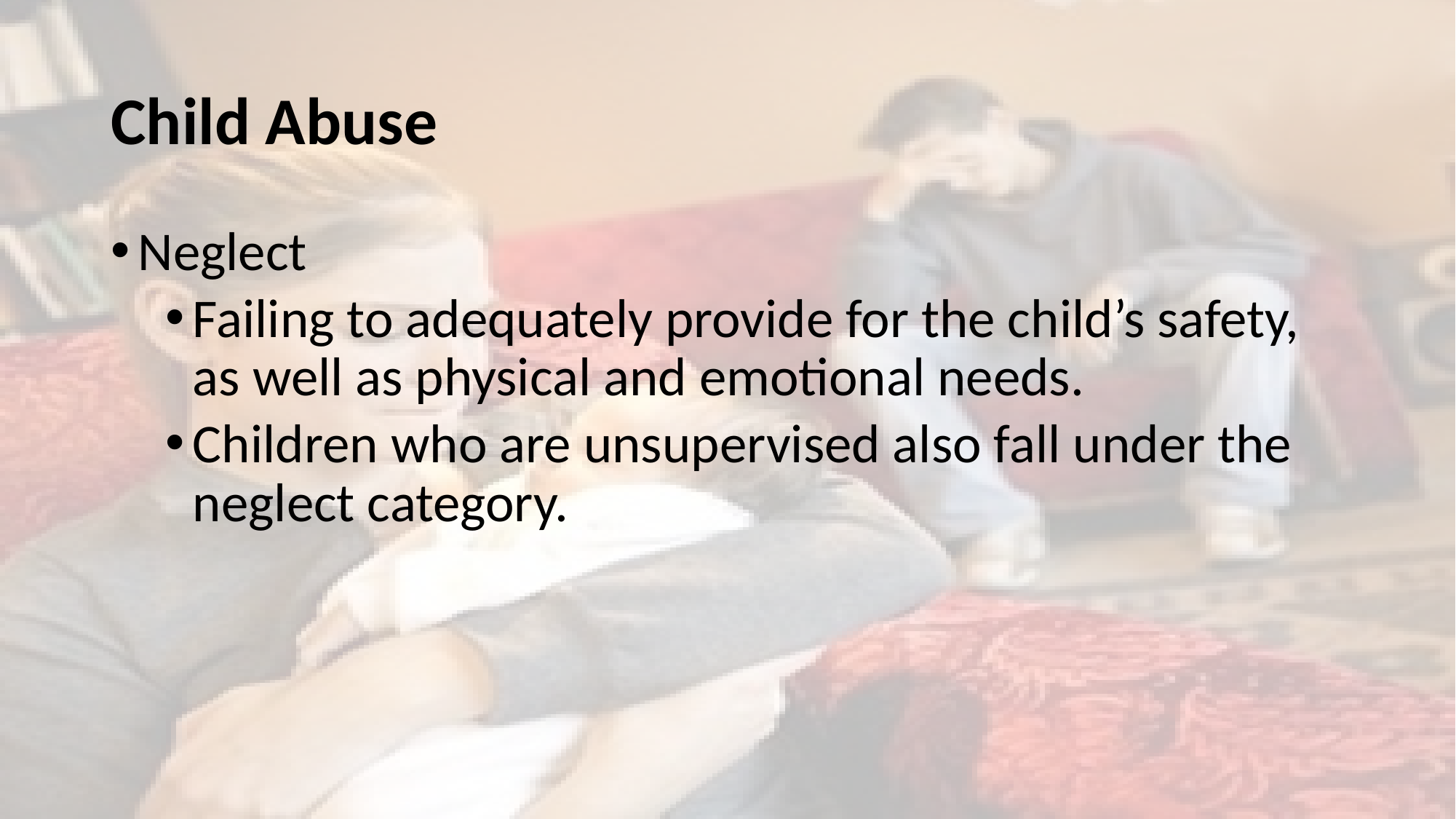

# Child Abuse
Neglect
Failing to adequately provide for the child’s safety, as well as physical and emotional needs.
Children who are unsupervised also fall under the neglect category.